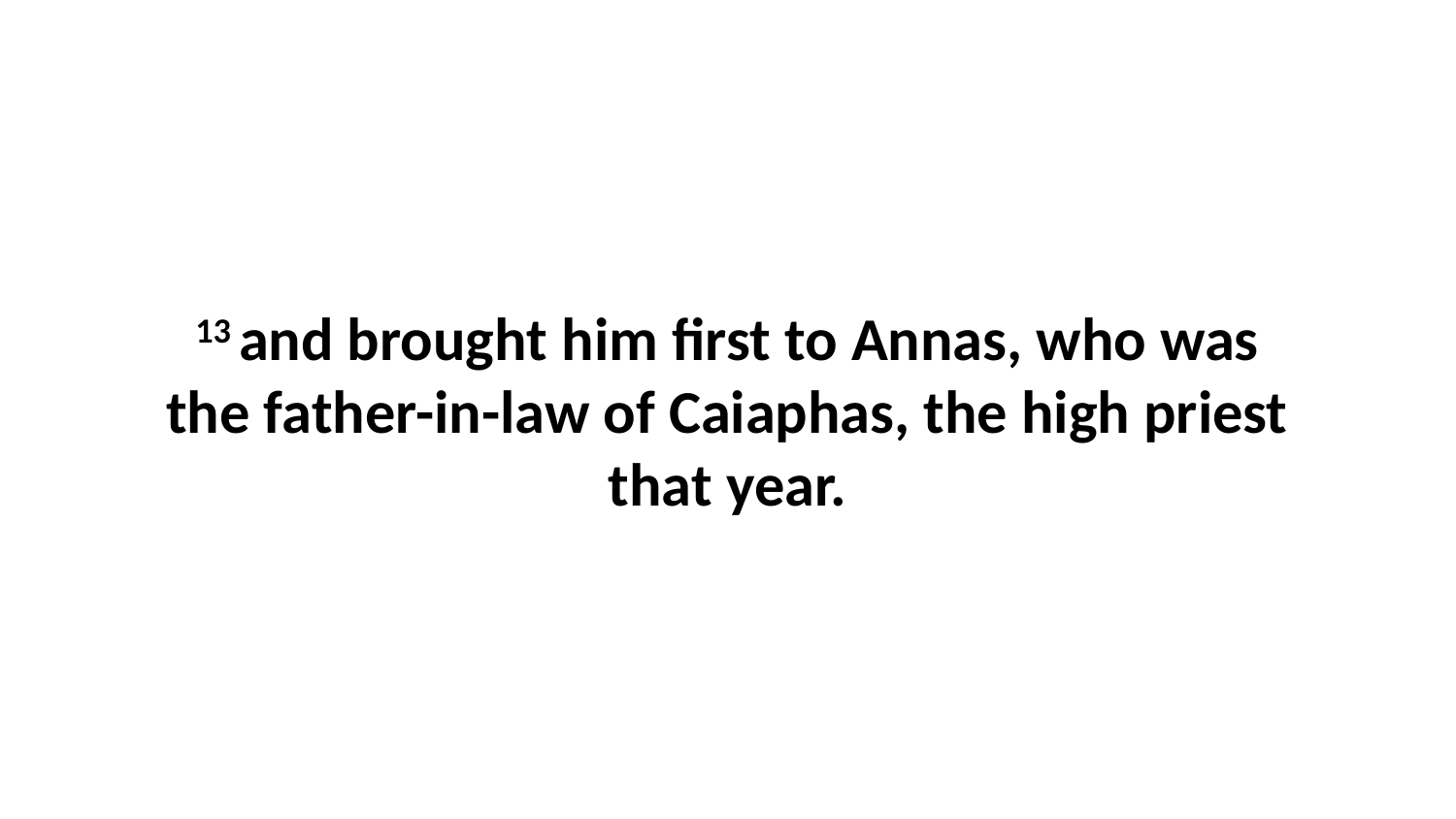

13 and brought him first to Annas, who was the father-in-law of Caiaphas, the high priest that year.